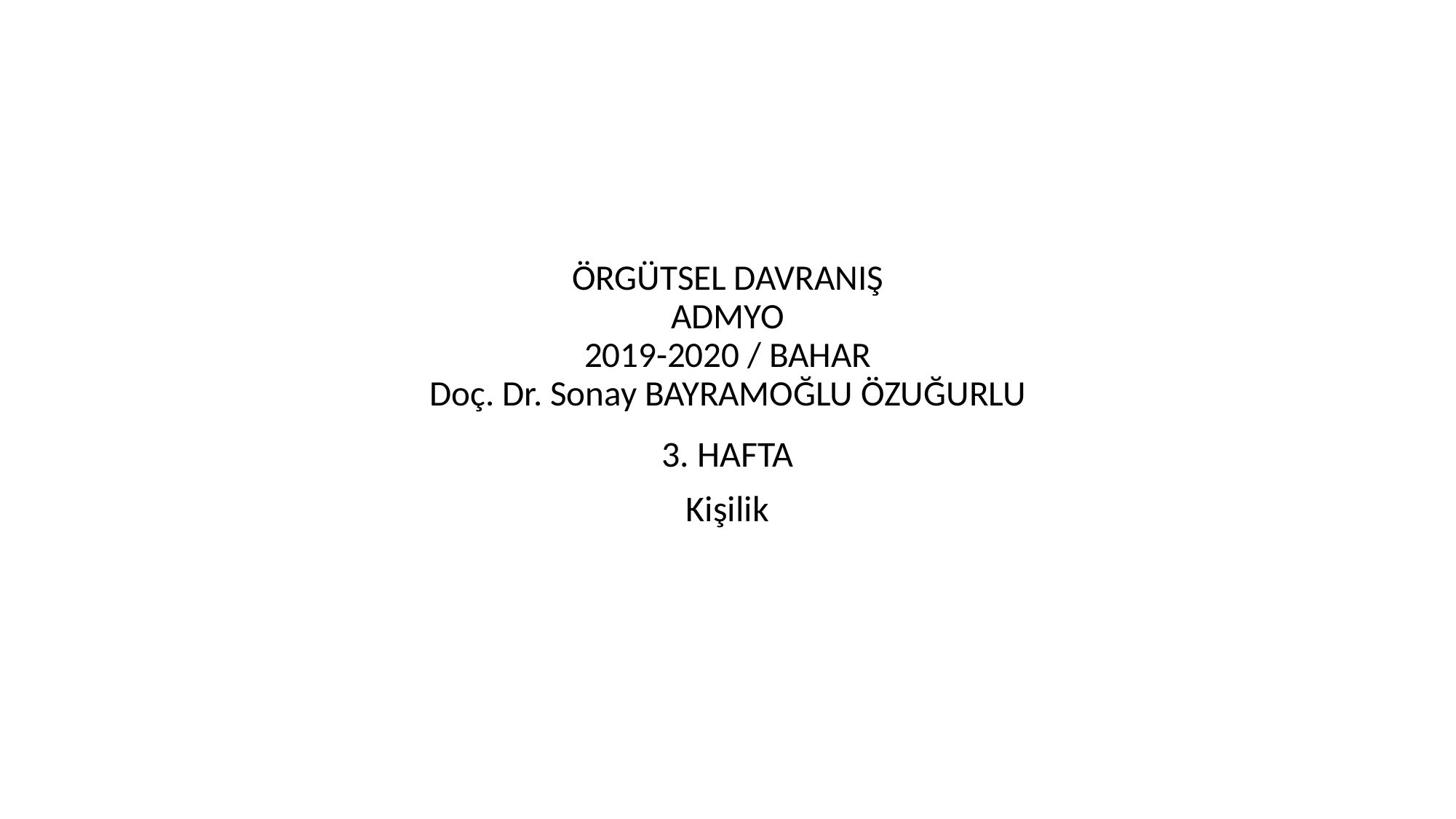

# ÖRGÜTSEL DAVRANIŞ ADMYO 2019-2020 / BAHAR Doç. Dr. Sonay BAYRAMOĞLU ÖZUĞURLU
3. HAFTA
Kişilik